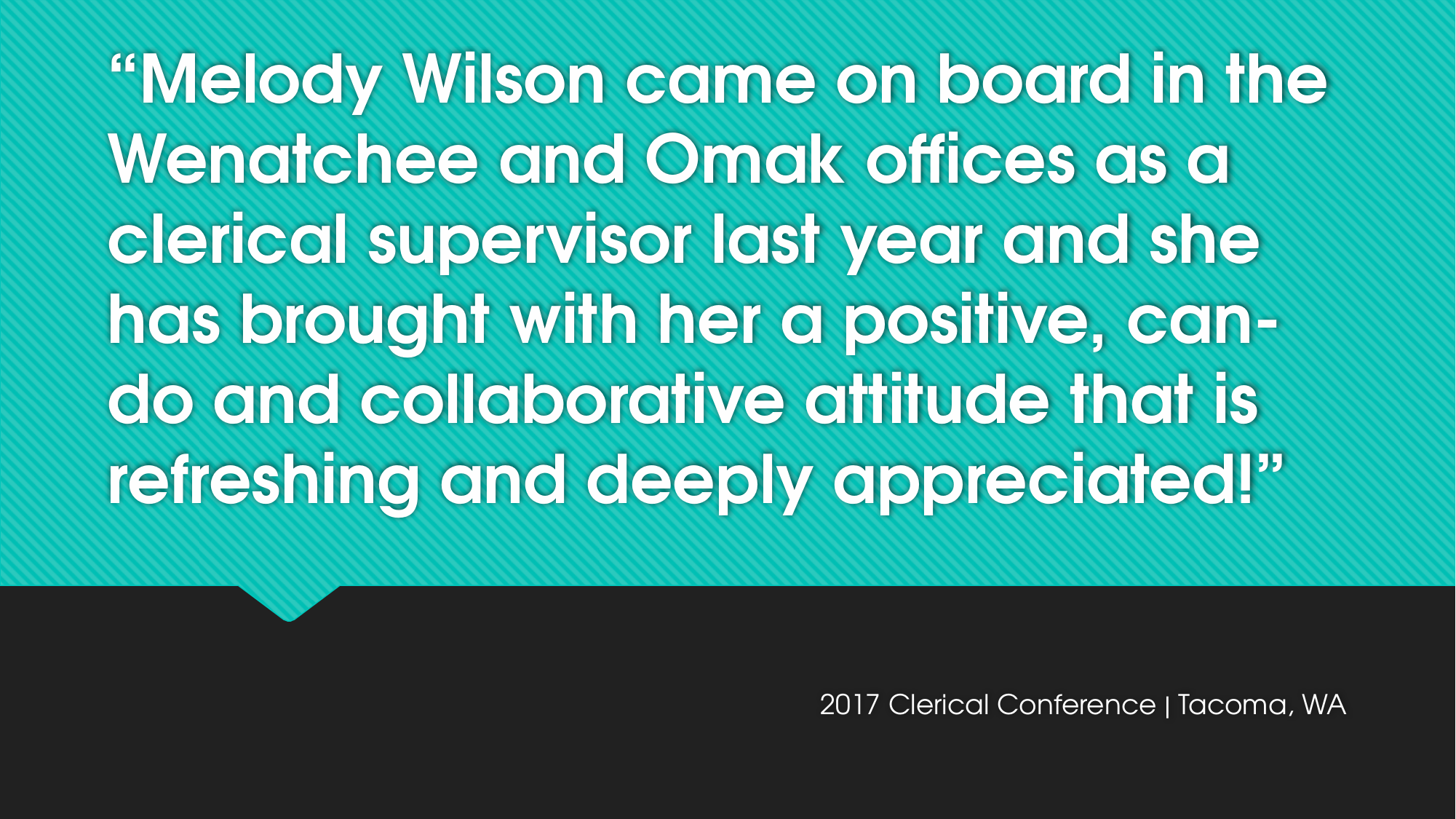

# “Melody Wilson came on board in the Wenatchee and Omak offices as a clerical supervisor last year and she has brought with her a positive, can-do and collaborative attitude that is refreshing and deeply appreciated!”
2017 Clerical Conference | Tacoma, WA